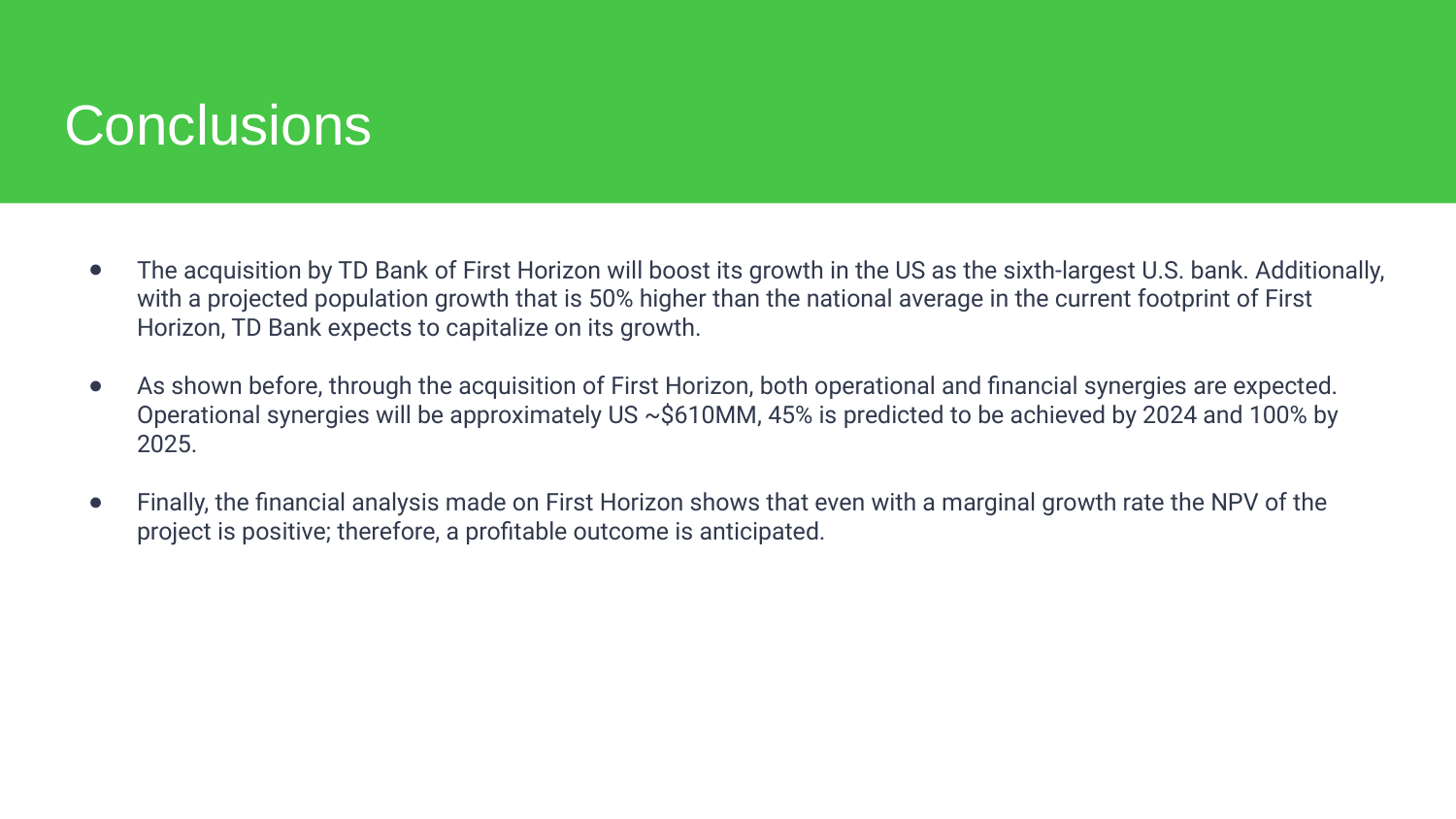

# Conclusions
The acquisition by TD Bank of First Horizon will boost its growth in the US as the sixth-largest U.S. bank. Additionally, with a projected population growth that is 50% higher than the national average in the current footprint of First Horizon, TD Bank expects to capitalize on its growth.

As shown before, through the acquisition of First Horizon, both operational and financial synergies are expected. Operational synergies will be approximately US ~$610MM, 45% is predicted to be achieved by 2024 and 100% by 2025.

Finally, the financial analysis made on First Horizon shows that even with a marginal growth rate the NPV of the project is positive; therefore, a profitable outcome is anticipated.